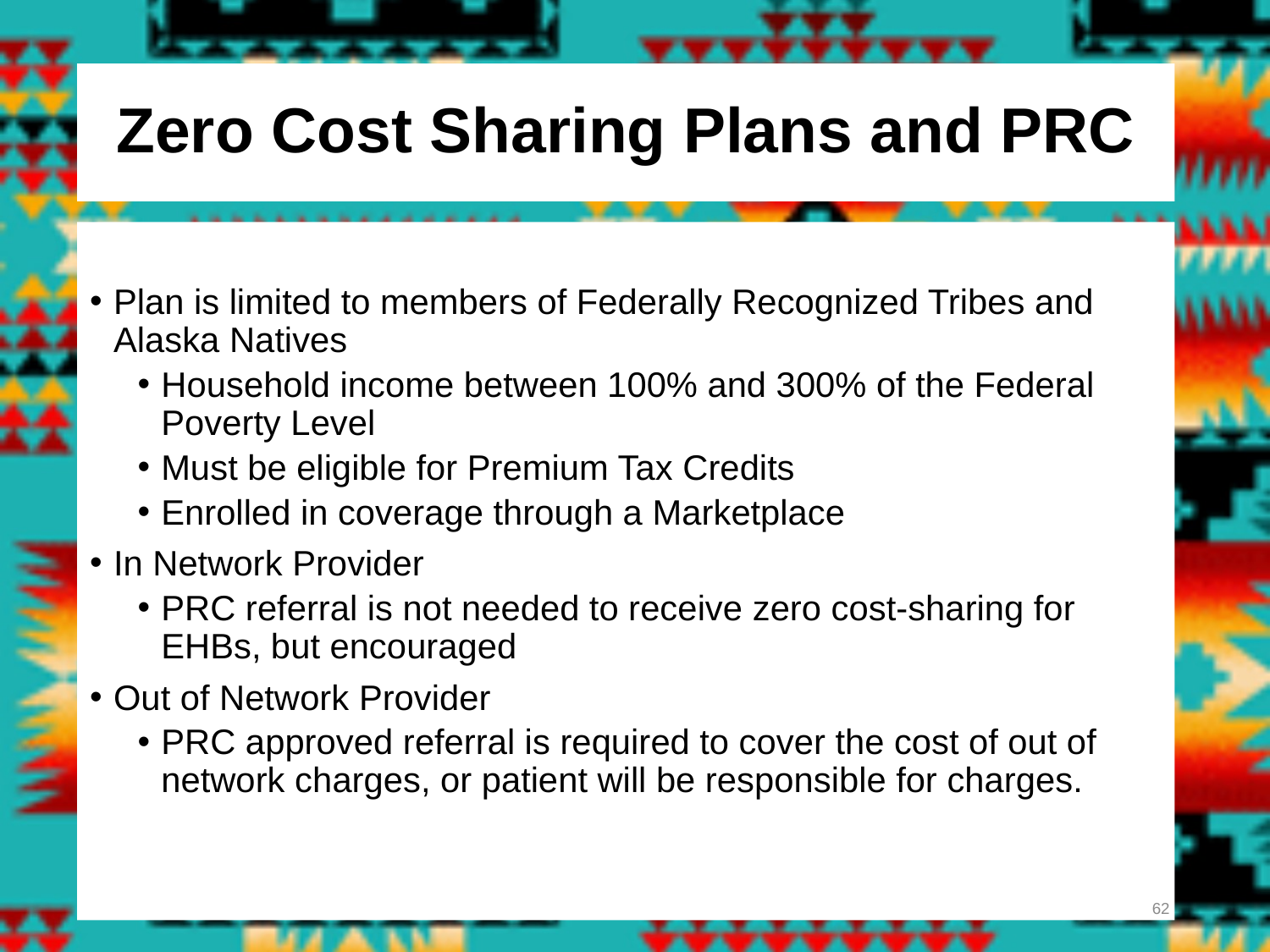

# Zero Cost Sharing Plans and PRC

Plan is limited to members of Federally Recognized Tribes and Alaska Natives
Household income between 100% and 300% of the Federal Poverty Level
Must be eligible for Premium Tax Credits
Enrolled in coverage through a Marketplace
In Network Provider
PRC referral is not needed to receive zero cost-sharing for EHBs, but encouraged
Out of Network Provider
PRC approved referral is required to cover the cost of out of network charges, or patient will be responsible for charges.
62